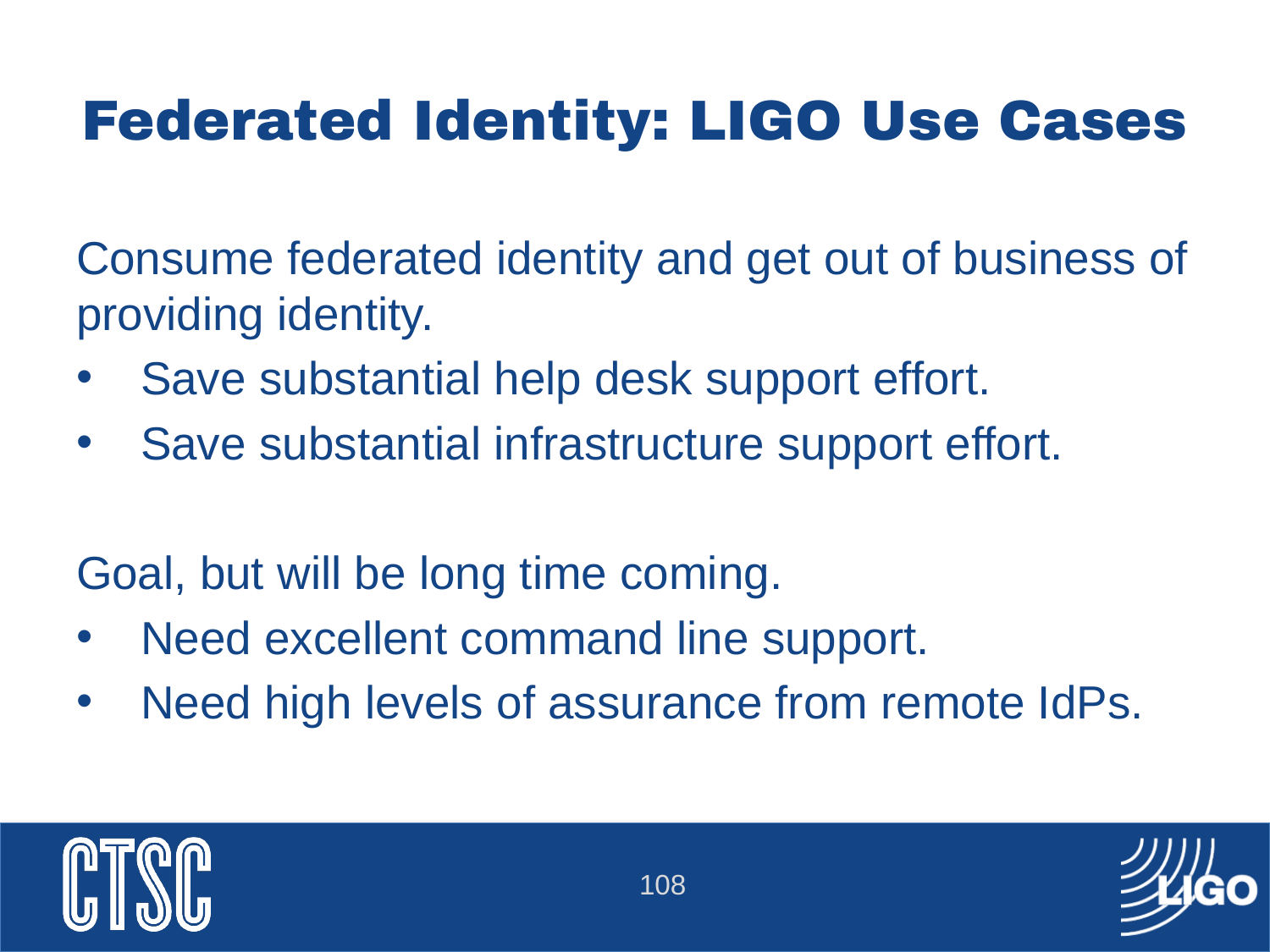

# Federated Identity: LIGO Use Cases
Consume federated identity and get out of business of providing identity.
Save substantial help desk support effort.
Save substantial infrastructure support effort.

Goal, but will be long time coming.
Need excellent command line support.
Need high levels of assurance from remote IdPs.